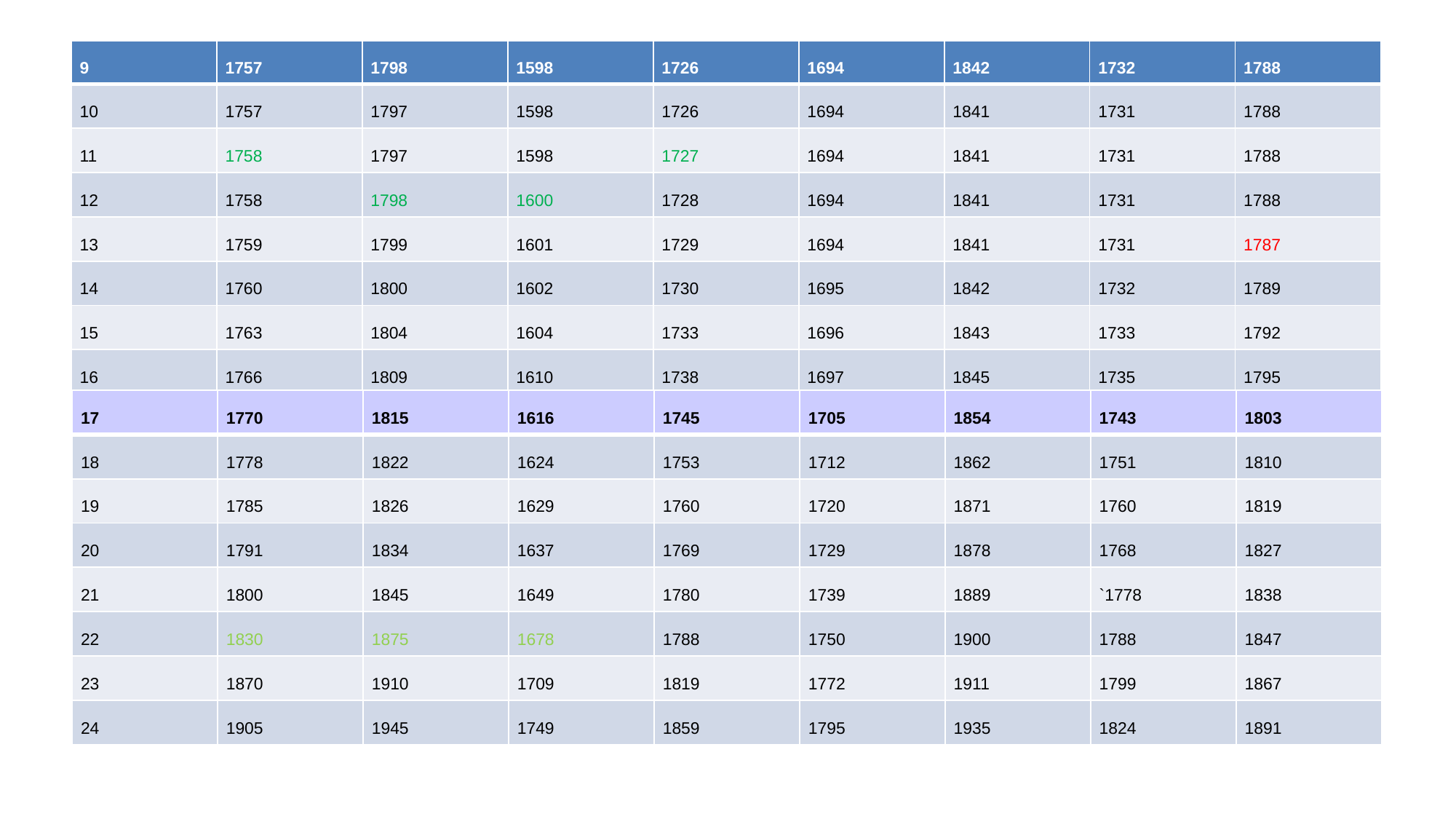

#
| 9 | 1757 | 1798 | 1598 | 1726 | 1694 | 1842 | 1732 | 1788 |
| --- | --- | --- | --- | --- | --- | --- | --- | --- |
| 10 | 1757 | 1797 | 1598 | 1726 | 1694 | 1841 | 1731 | 1788 |
| 11 | 1758 | 1797 | 1598 | 1727 | 1694 | 1841 | 1731 | 1788 |
| 12 | 1758 | 1798 | 1600 | 1728 | 1694 | 1841 | 1731 | 1788 |
| 13 | 1759 | 1799 | 1601 | 1729 | 1694 | 1841 | 1731 | 1787 |
| 14 | 1760 | 1800 | 1602 | 1730 | 1695 | 1842 | 1732 | 1789 |
| 15 | 1763 | 1804 | 1604 | 1733 | 1696 | 1843 | 1733 | 1792 |
| 16 | 1766 | 1809 | 1610 | 1738 | 1697 | 1845 | 1735 | 1795 |
| 17 | 1770 | 1815 | 1616 | 1745 | 1705 | 1854 | 1743 | 1803 |
| --- | --- | --- | --- | --- | --- | --- | --- | --- |
| 18 | 1778 | 1822 | 1624 | 1753 | 1712 | 1862 | 1751 | 1810 |
| 19 | 1785 | 1826 | 1629 | 1760 | 1720 | 1871 | 1760 | 1819 |
| 20 | 1791 | 1834 | 1637 | 1769 | 1729 | 1878 | 1768 | 1827 |
| 21 | 1800 | 1845 | 1649 | 1780 | 1739 | 1889 | `1778 | 1838 |
| 22 | 1830 | 1875 | 1678 | 1788 | 1750 | 1900 | 1788 | 1847 |
| 23 | 1870 | 1910 | 1709 | 1819 | 1772 | 1911 | 1799 | 1867 |
| 24 | 1905 | 1945 | 1749 | 1859 | 1795 | 1935 | 1824 | 1891 |